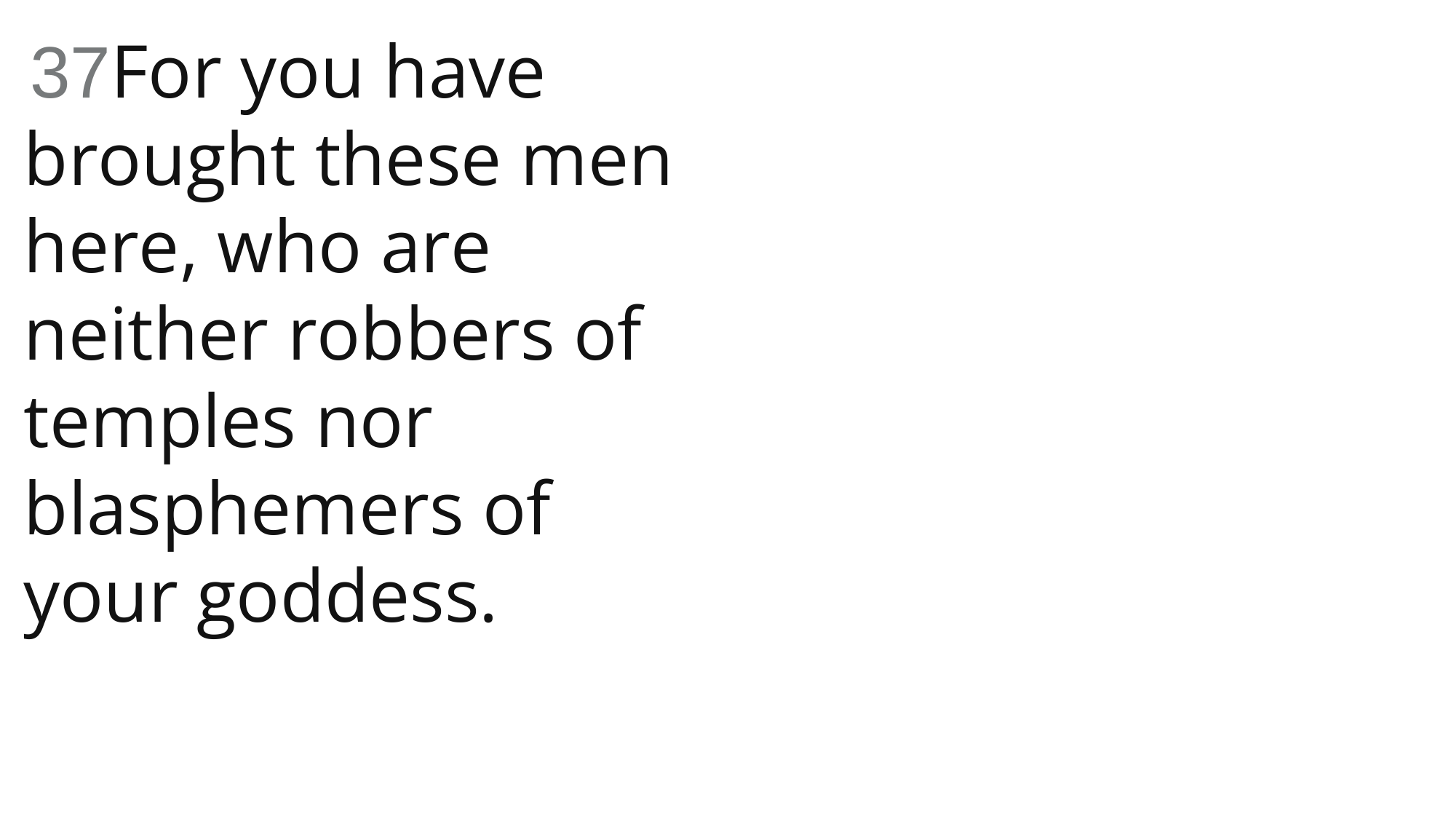

37For you have brought these men here, who are neither robbers of temples nor blasphemers of your goddess.